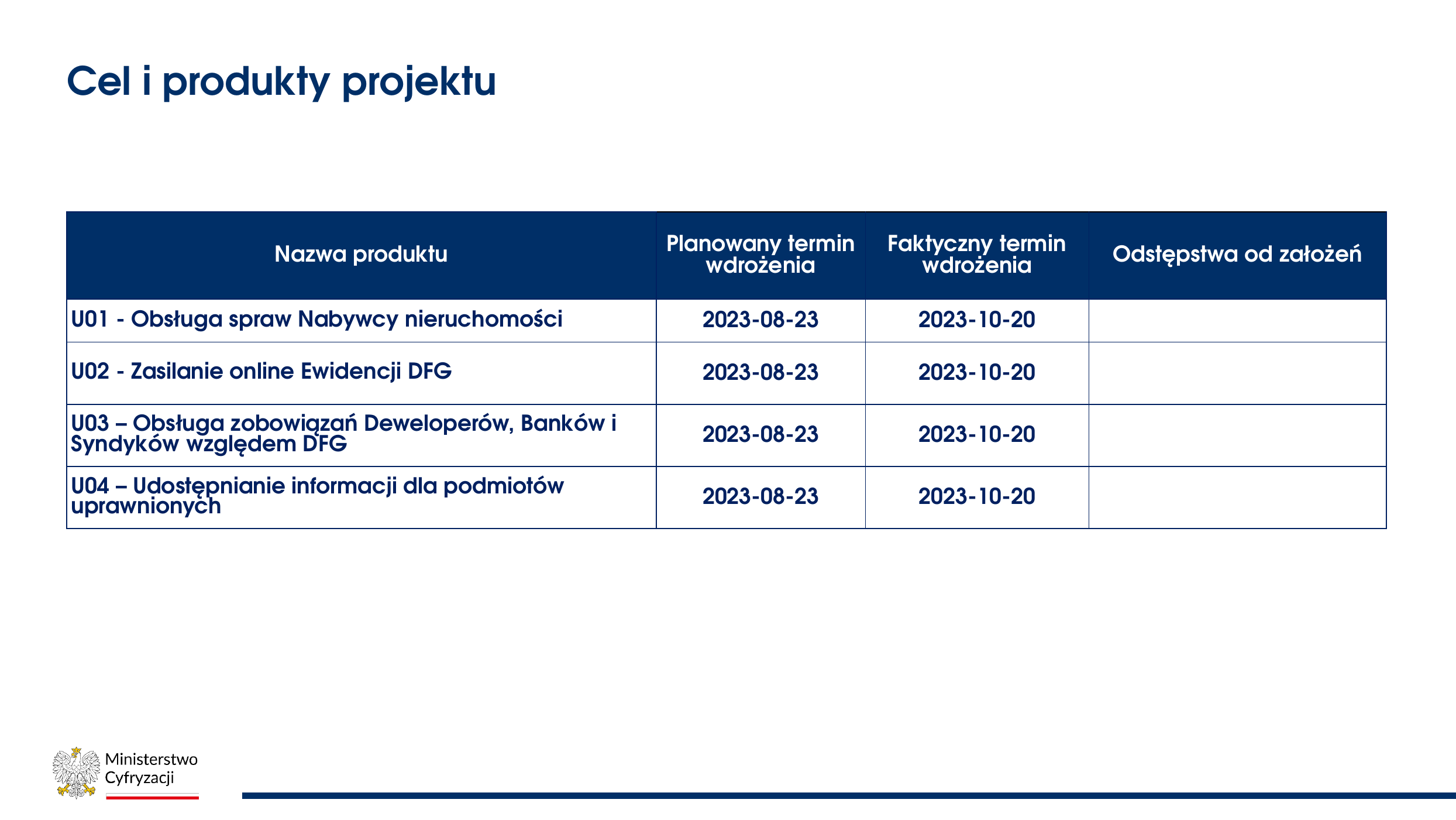

# Cel i produkty projektu
| Nazwa produktu | Planowany termin wdrożenia | Faktyczny termin wdrożenia | Odstępstwa od założeń |
| --- | --- | --- | --- |
| U01 - Obsługa spraw Nabywcy nieruchomości | 2023-08-23 | 2023-10-20 |  |
| U02 - Zasilanie online Ewidencji DFG | 2023-08-23 | 2023-10-20 |  |
| U03 – Obsługa zobowiązań Deweloperów, Banków i Syndyków względem DFG | 2023-08-23 | 2023-10-20 |  |
| U04 – Udostępnianie informacji dla podmiotów uprawnionych | 2023-08-23 | 2023-10-20 |  |